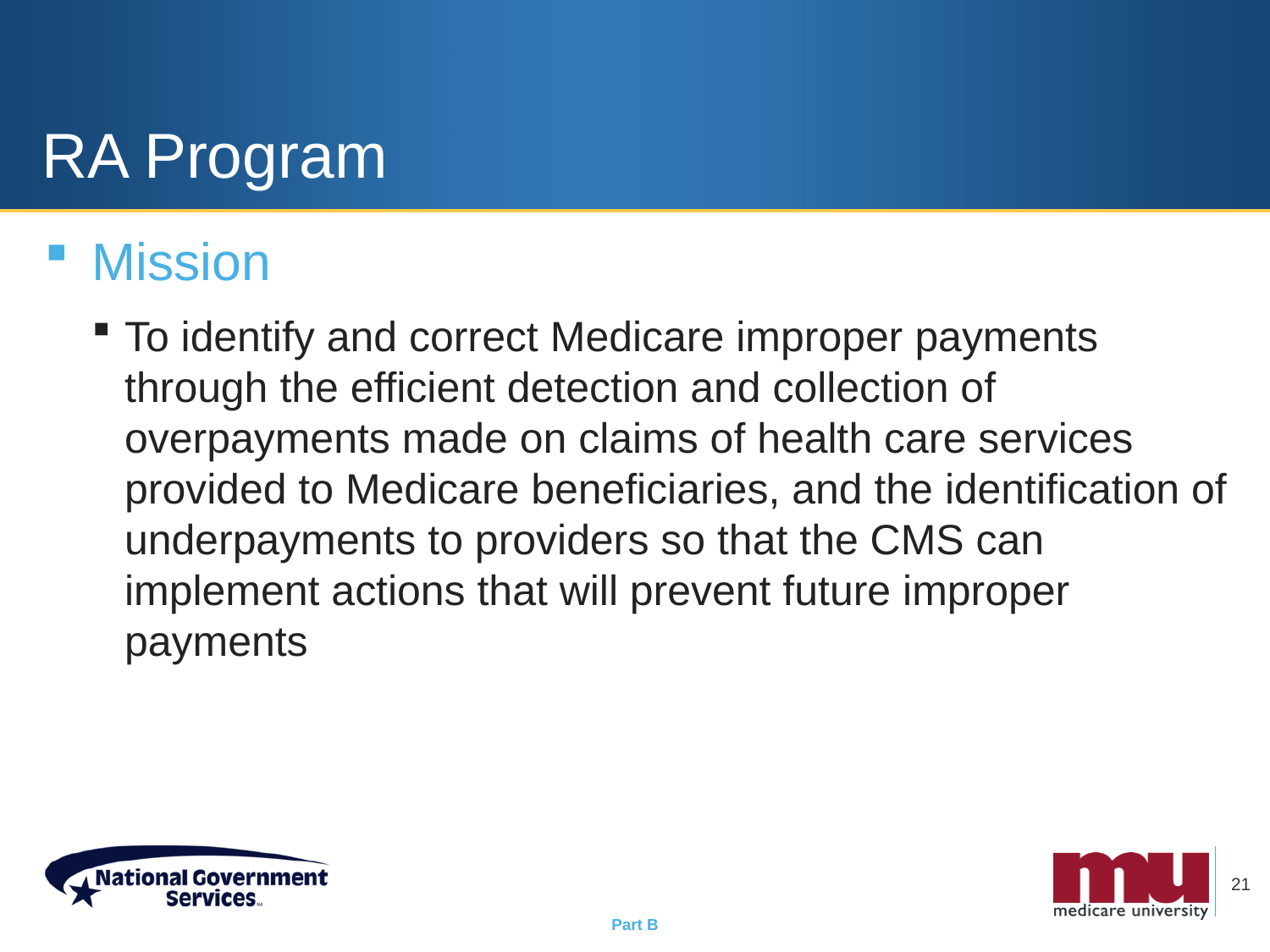

# RA Program
Mission
To identify and correct Medicare improper payments through the efficient detection and collection of overpayments made on claims of health care services provided to Medicare beneficiaries, and the identification of underpayments to providers so that the CMS can implement actions that will prevent future improper payments
21